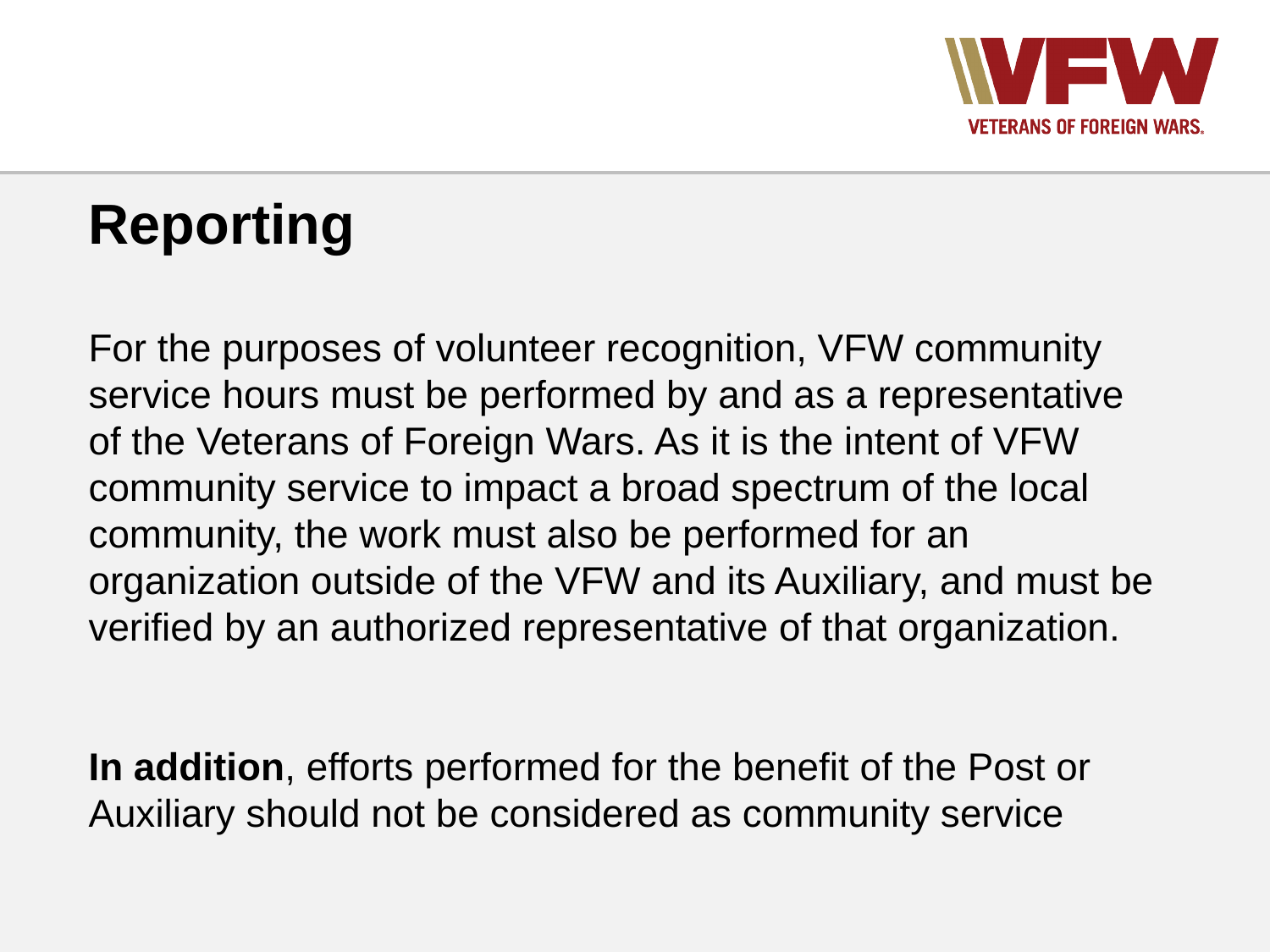

Reporting

For the purposes of volunteer recognition, VFW community service hours must be performed by and as a representative of the Veterans of Foreign Wars. As it is the intent of VFW community service to impact a broad spectrum of the local community, the work must also be performed for an organization outside of the VFW and its Auxiliary, and must be verified by an authorized representative of that organization.

In addition, efforts performed for the benefit of the Post or Auxiliary should not be considered as community service